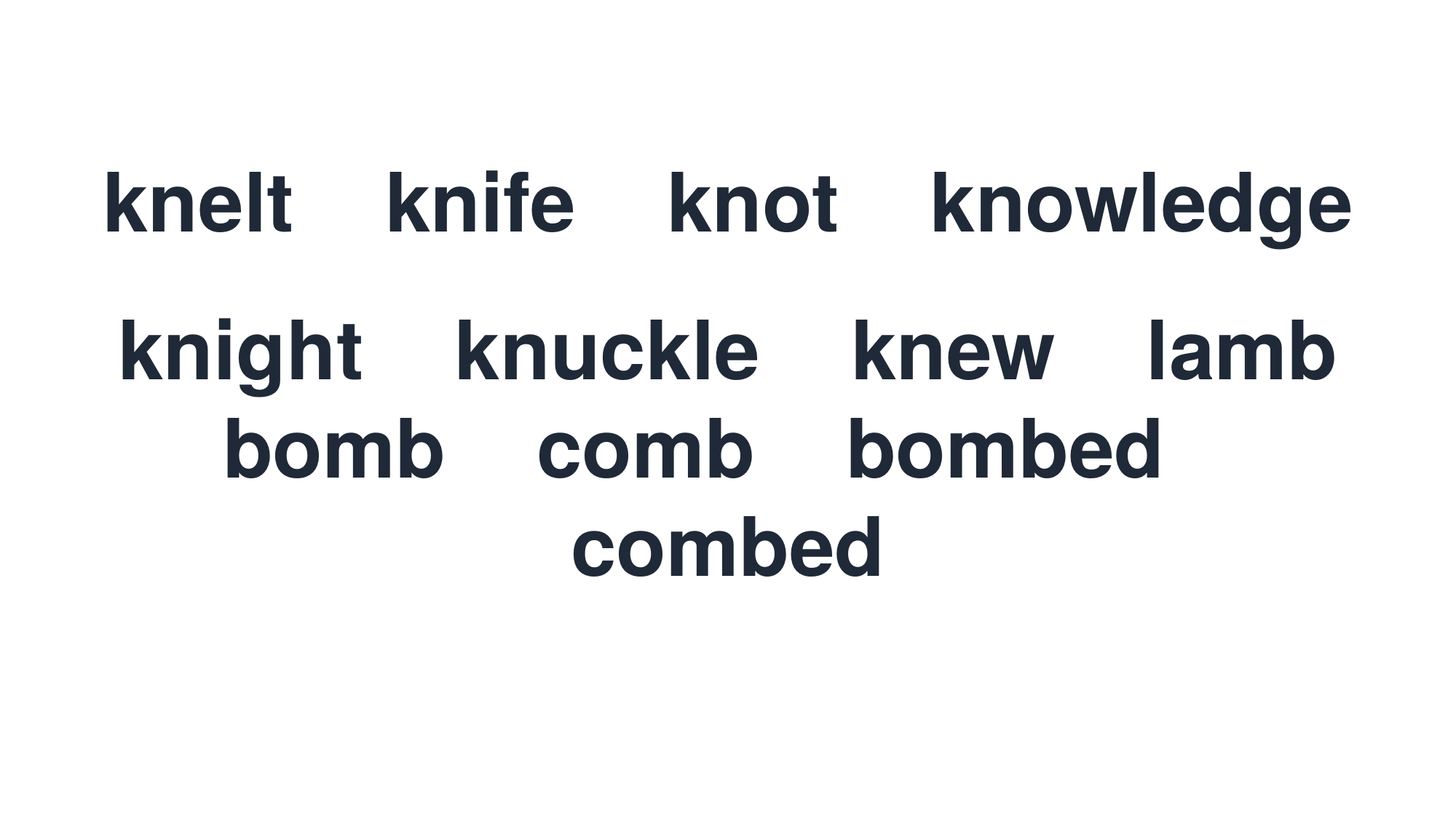

knelt    knife    knot    knowledge
knight    knuckle    knew    lamb
bomb    comb    bombed    combed